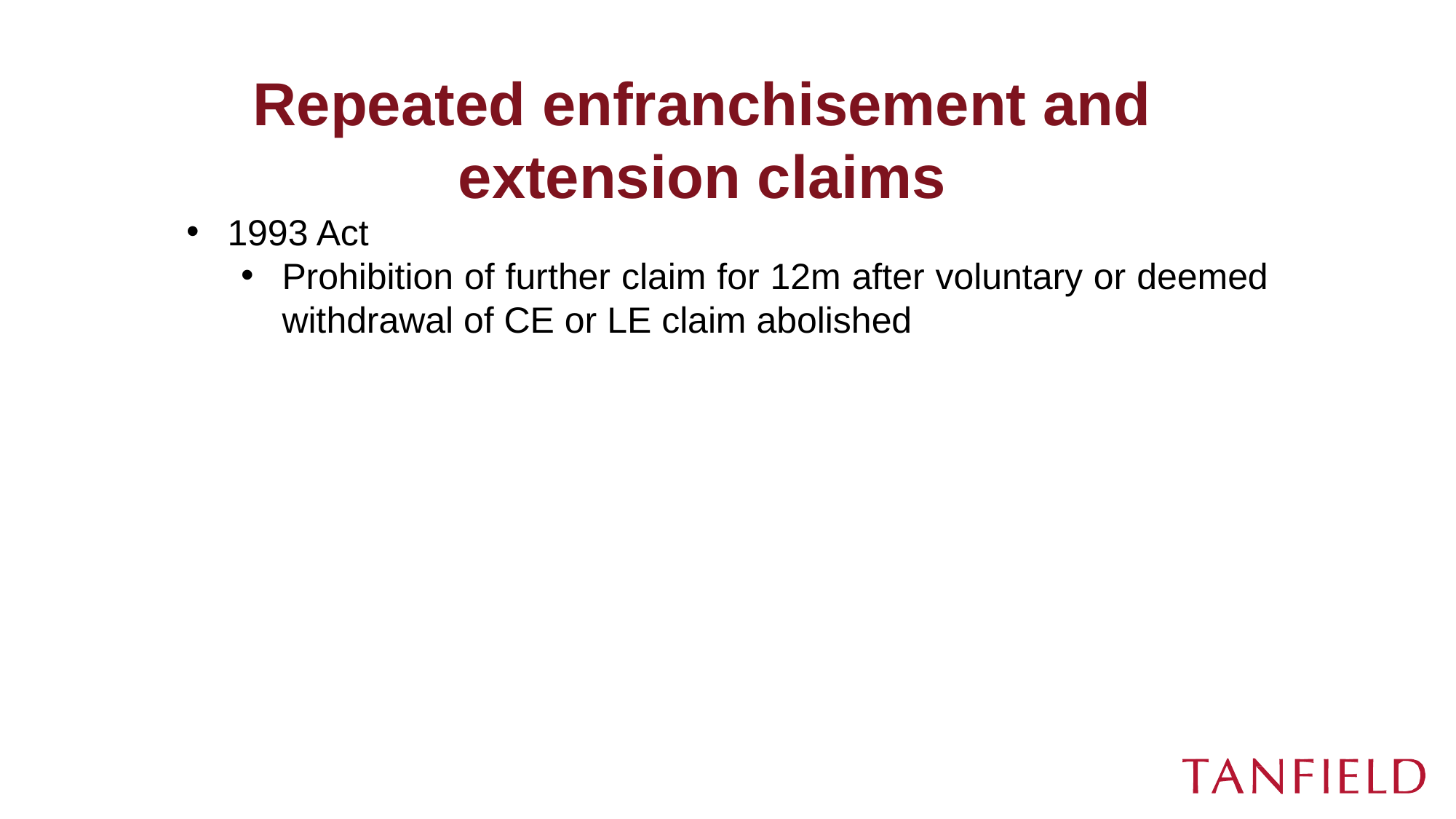

# Repeated enfranchisement and extension claims
1993 Act
Prohibition of further claim for 12m after voluntary or deemed withdrawal of CE or LE claim abolished